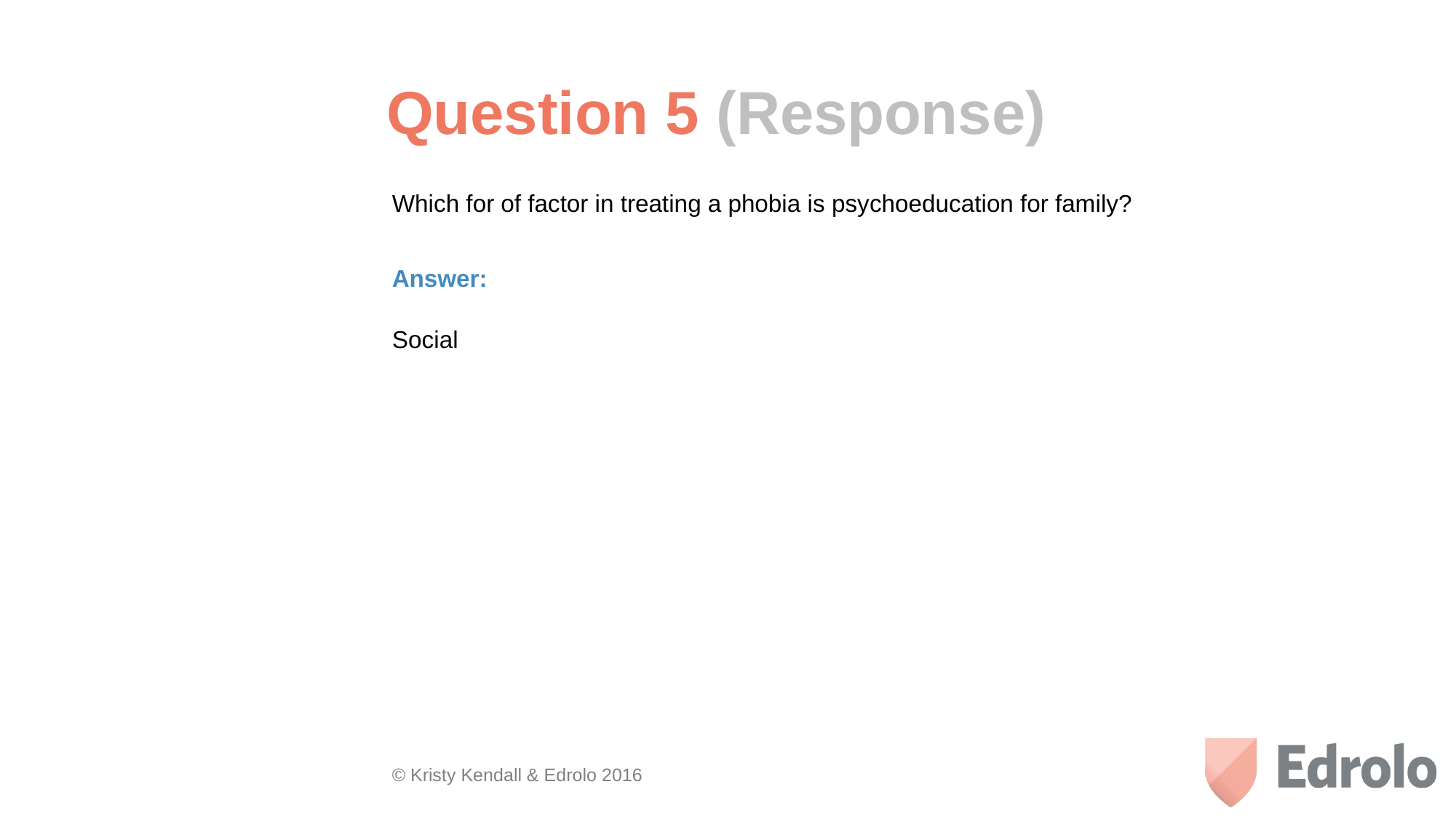

Question 5 (Response)
Which for of factor in treating a phobia is psychoeducation for family?
Answer:
Social